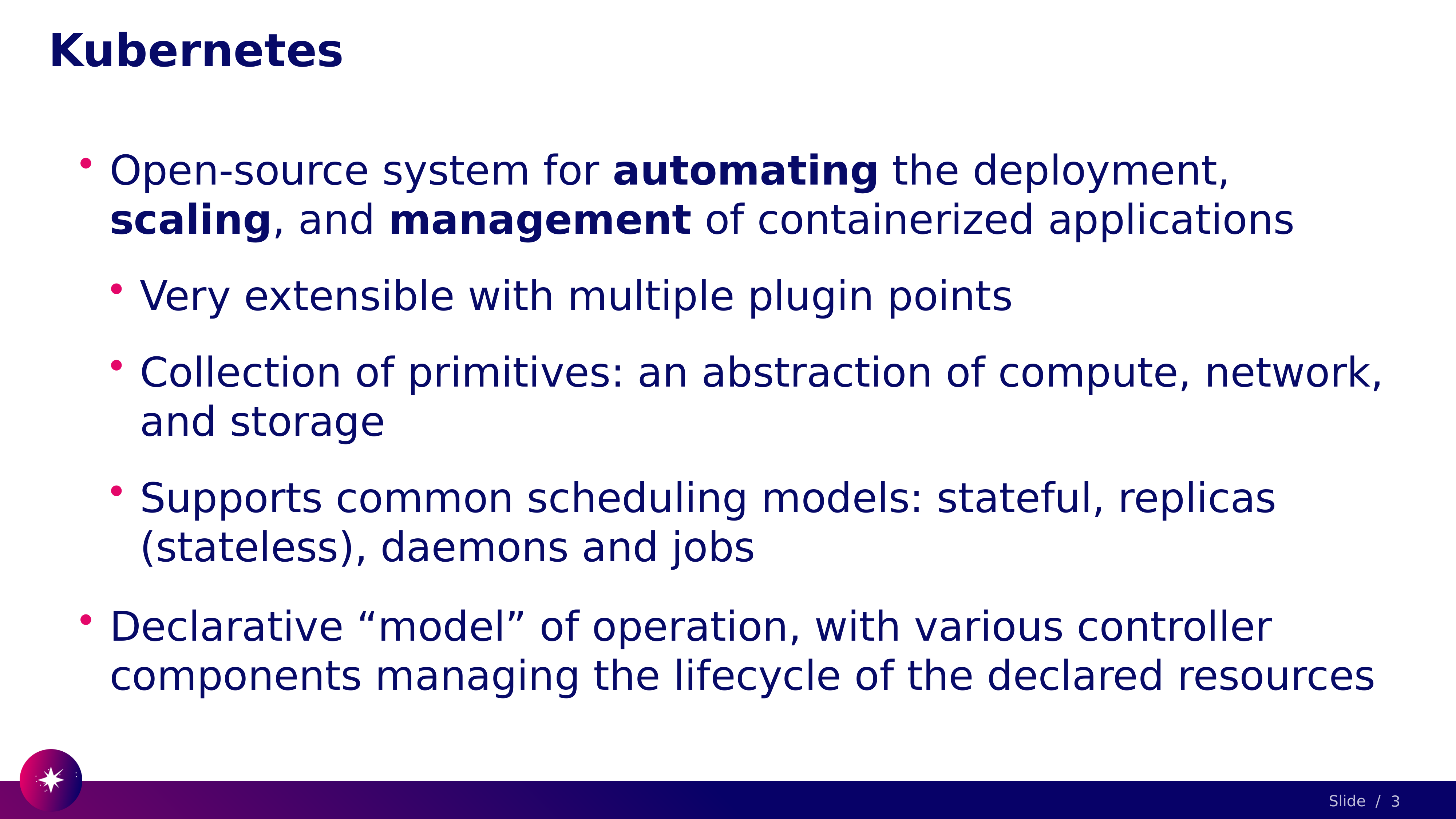

# Kubernetes
Open-source system for automating the deployment, scaling, and management of containerized applications
Very extensible with multiple plugin points
Collection of primitives: an abstraction of compute, network, and storage
Supports common scheduling models: stateful, replicas (stateless), daemons and jobs
Declarative “model” of operation, with various controller components managing the lifecycle of the declared resources
3